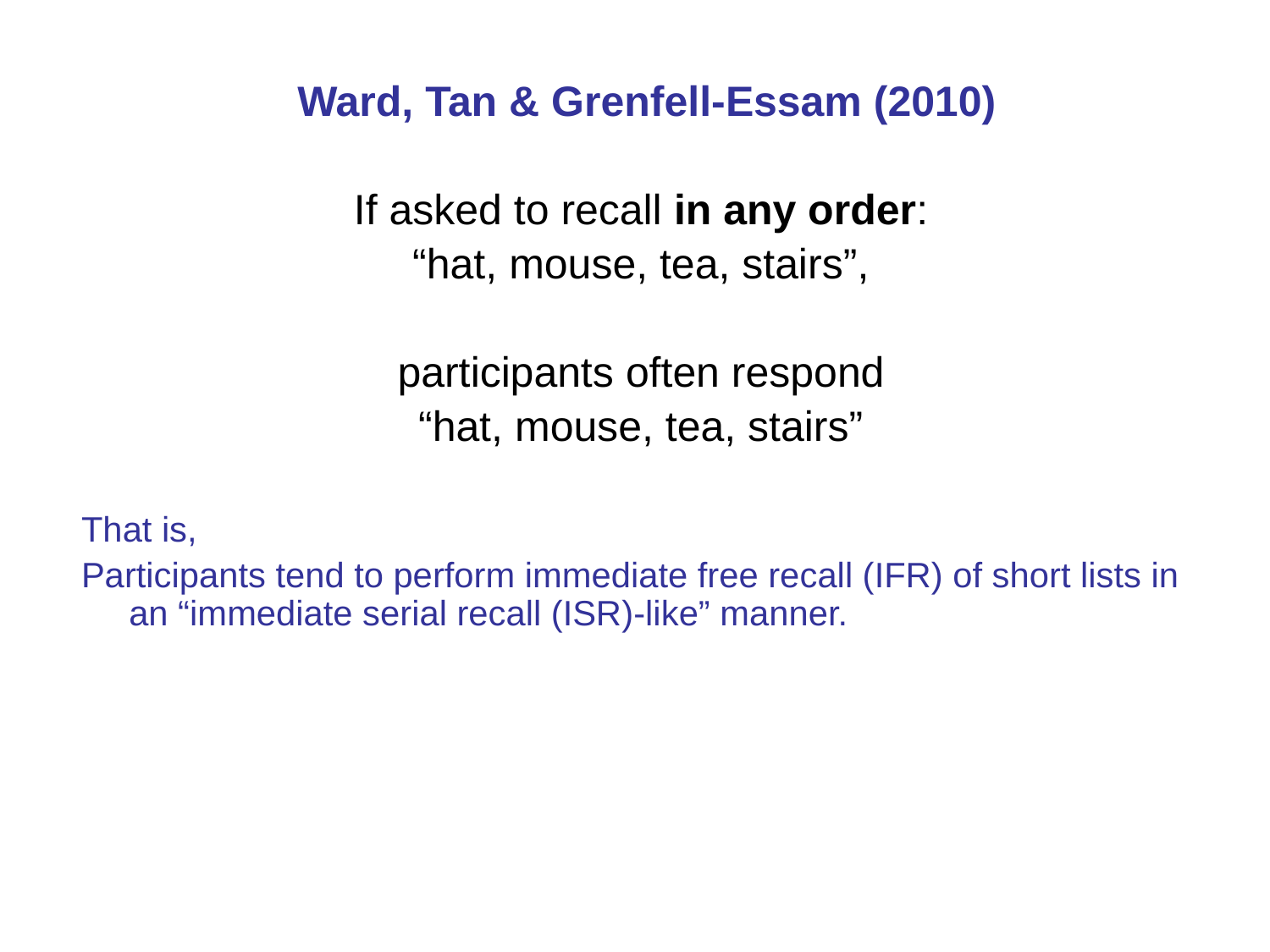

Ward, Tan & Grenfell-Essam (2010)

If asked to recall in any order:
“hat, mouse, tea, stairs”,

participants often respond
“hat, mouse, tea, stairs”

That is,
Participants tend to perform immediate free recall (IFR) of short lists in an “immediate serial recall (ISR)-like” manner.